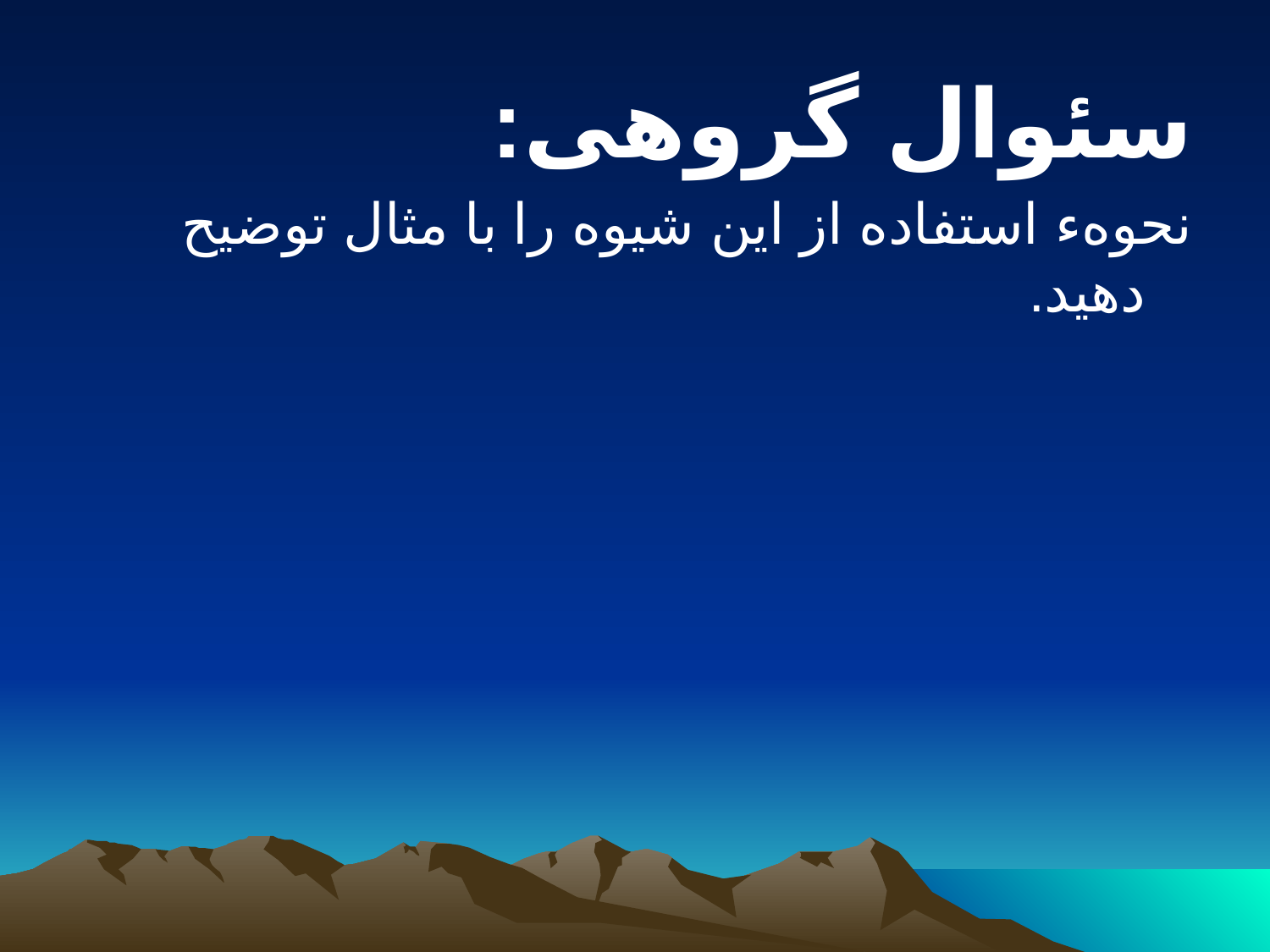

سئوال گروهی:
نحوهء استفاده از این شیوه را با مثال توضیح دهید.